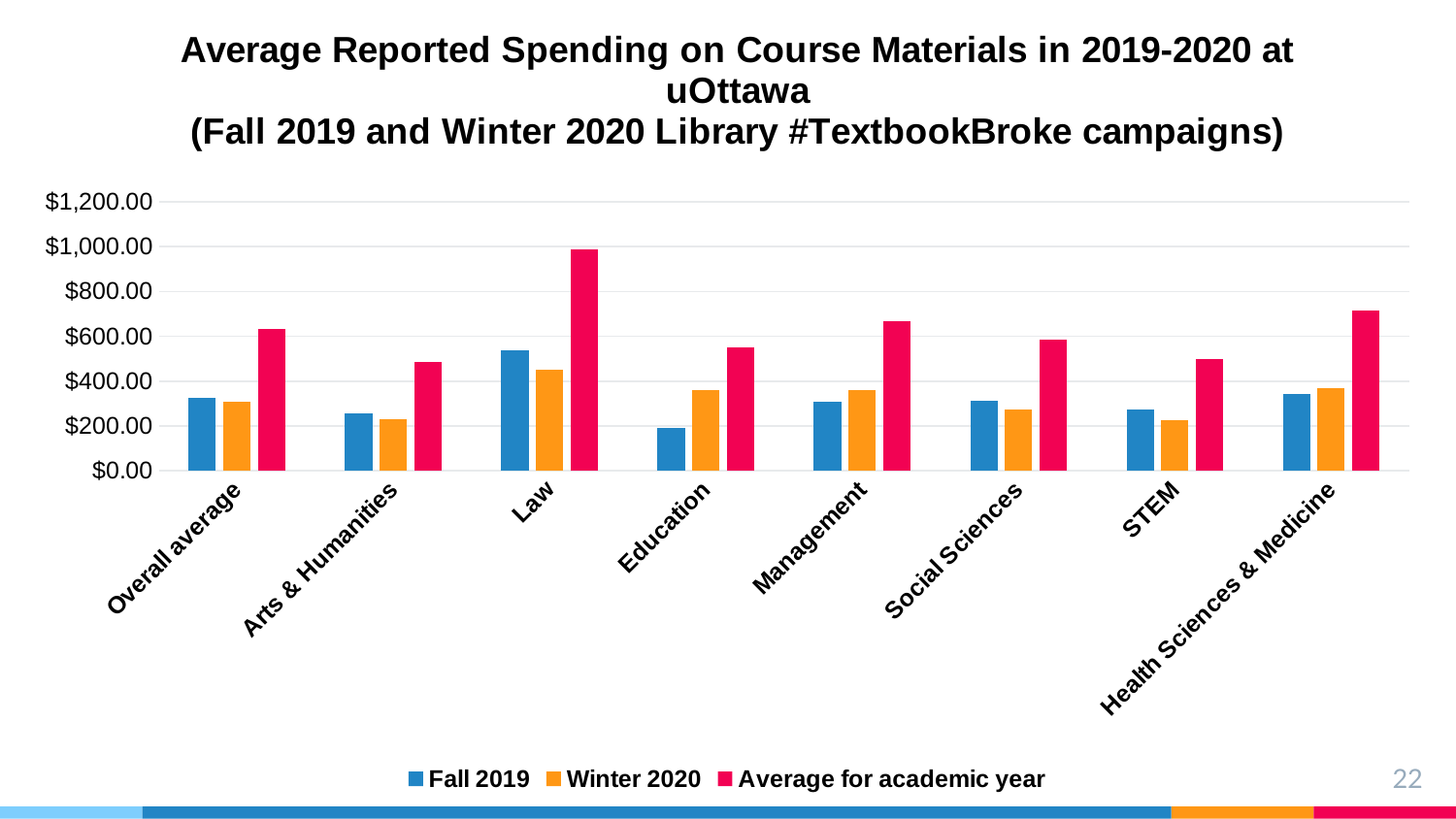

### Chart: Average Reported Spending on Course Materials in 2019-2020 at uOttawa
(Fall 2019 and Winter 2020 Library #TextbookBroke campaigns)

| Category | Fall 2019 | Winter 2020 | Average for academic year |
|---|---|---|---|
| Overall average | 325.62 | 309.35 | 634.97 |
| Arts & Humanities | 254.66 | 230.06 | 484.72 |
| Law | 538.25 | 450.9 | 989.15 |
| Education | 191.25 | 361.25 | 552.5 |
| Management | 307.31 | 358.89 | 666.2 |
| Social Sciences | 312.45 | 271.17 | 583.62 |
| STEM | 272.28 | 225.64 | 497.91999999999996 |
| Health Sciences & Medicine | 344.56 | 369.78 | 714.3399999999999 |
22